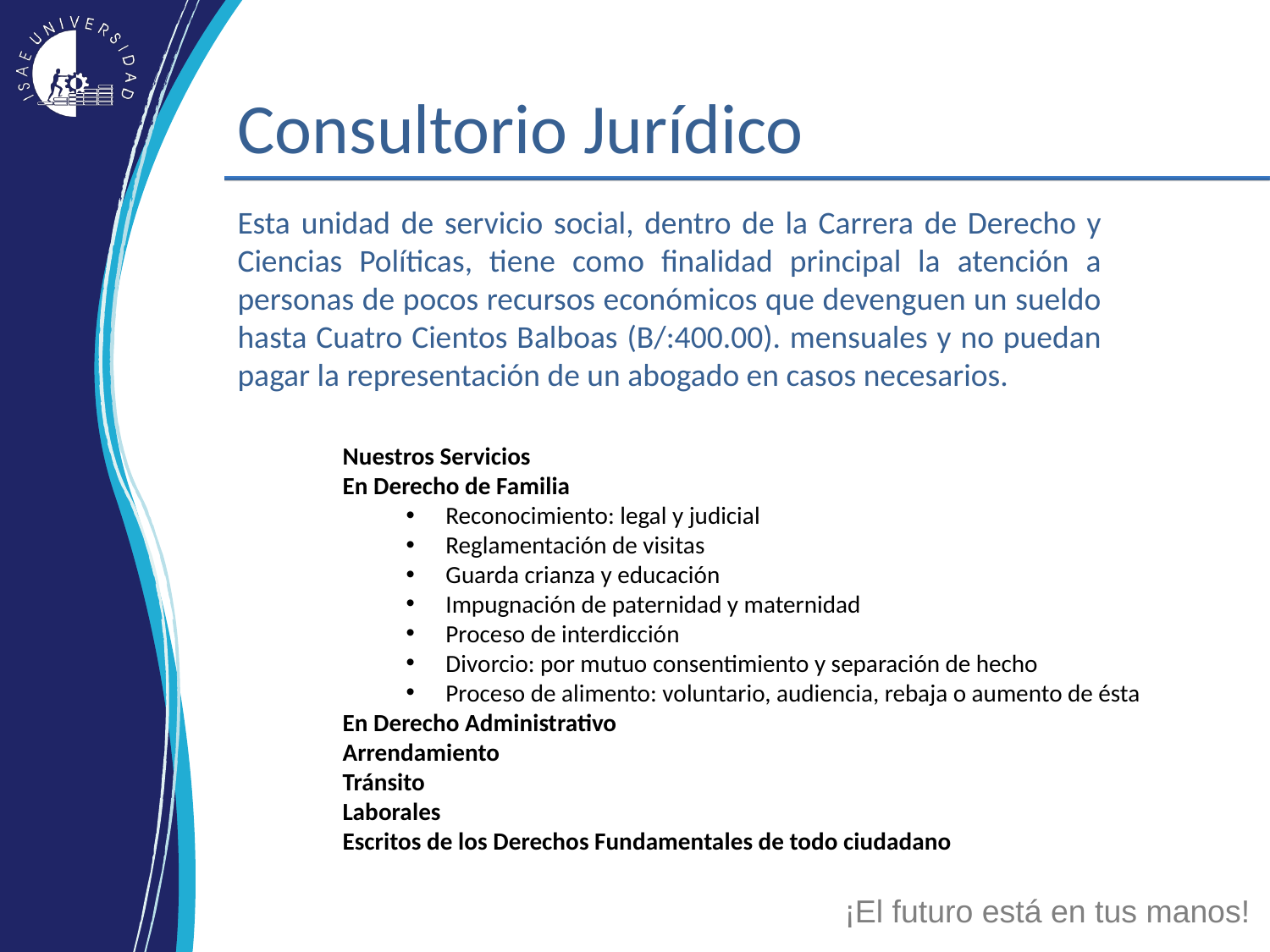

# Consultorio Jurídico
Esta unidad de servicio social, dentro de la Carrera de Derecho y Ciencias Políticas, tiene como finalidad principal la atención a personas de pocos recursos económicos que devenguen un sueldo hasta Cuatro Cientos Balboas (B/:400.00). mensuales y no puedan pagar la representación de un abogado en casos necesarios.
Nuestros Servicios
En Derecho de Familia
Reconocimiento: legal y judicial
Reglamentación de visitas
Guarda crianza y educación
Impugnación de paternidad y maternidad
Proceso de interdicción
Divorcio: por mutuo consentimiento y separación de hecho
Proceso de alimento: voluntario, audiencia, rebaja o aumento de ésta
En Derecho Administrativo
Arrendamiento
Tránsito
Laborales
Escritos de los Derechos Fundamentales de todo ciudadano